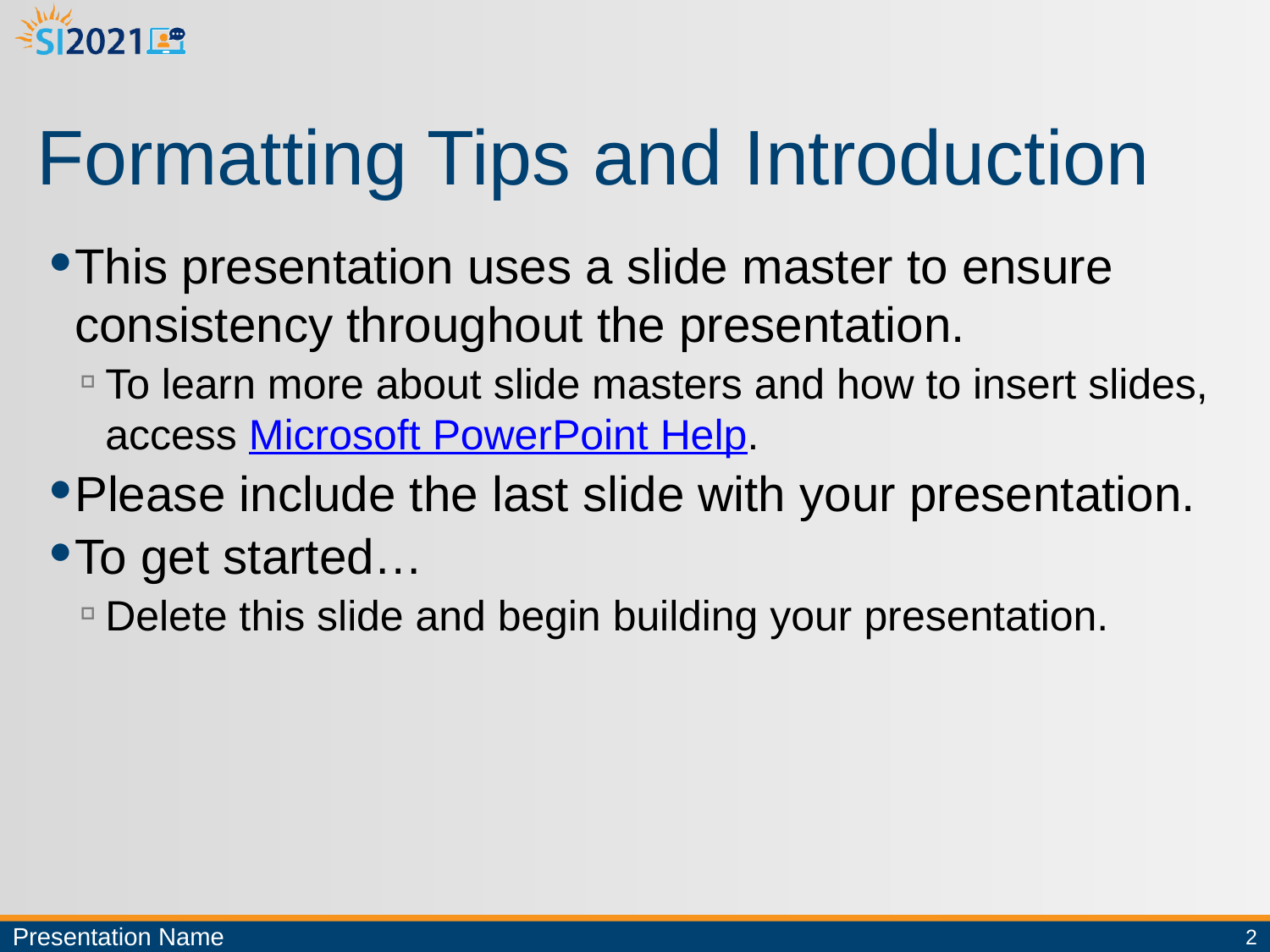

# Formatting Tips and Introduction
This presentation uses a slide master to ensure consistency throughout the presentation.
To learn more about slide masters and how to insert slides, access Microsoft PowerPoint Help.
Please include the last slide with your presentation.
To get started…
Delete this slide and begin building your presentation.

Presentation Name
2